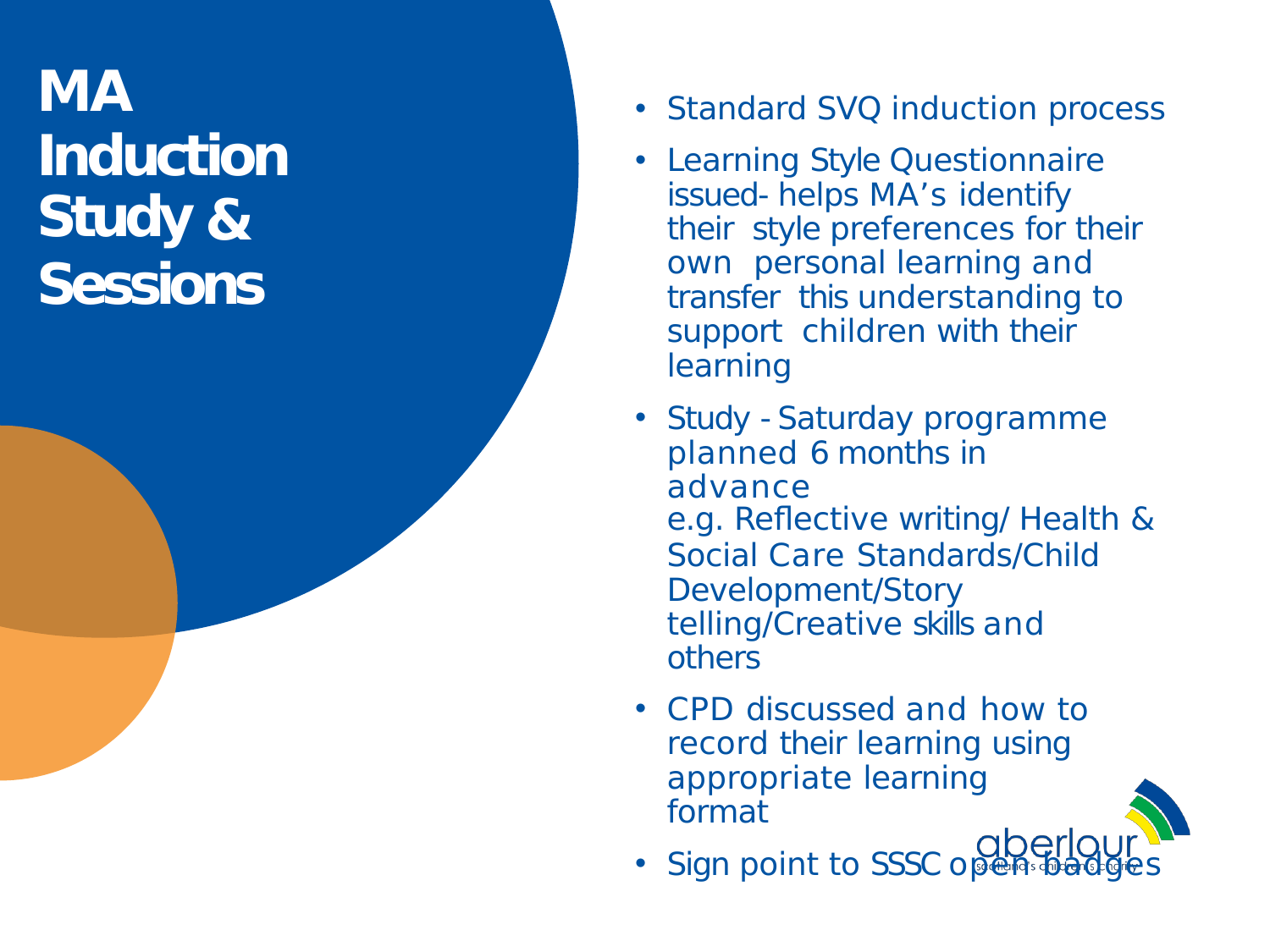

# MA Induction
&
Standard SVQ induction process
Learning Style Questionnaire  issued- helps MA’s identify their  style preferences for their own  personal learning and transfer  this understanding to support  children with their learning
Study - Saturday programme  planned 6 months in advance
e.g. Reflective writing/ Health &
Social Care Standards/Child  Development/Story  telling/Creative skills and others
CPD discussed and how to  record their learning using  appropriate learning format
Sign point to SSSC open badges
Study Sessions